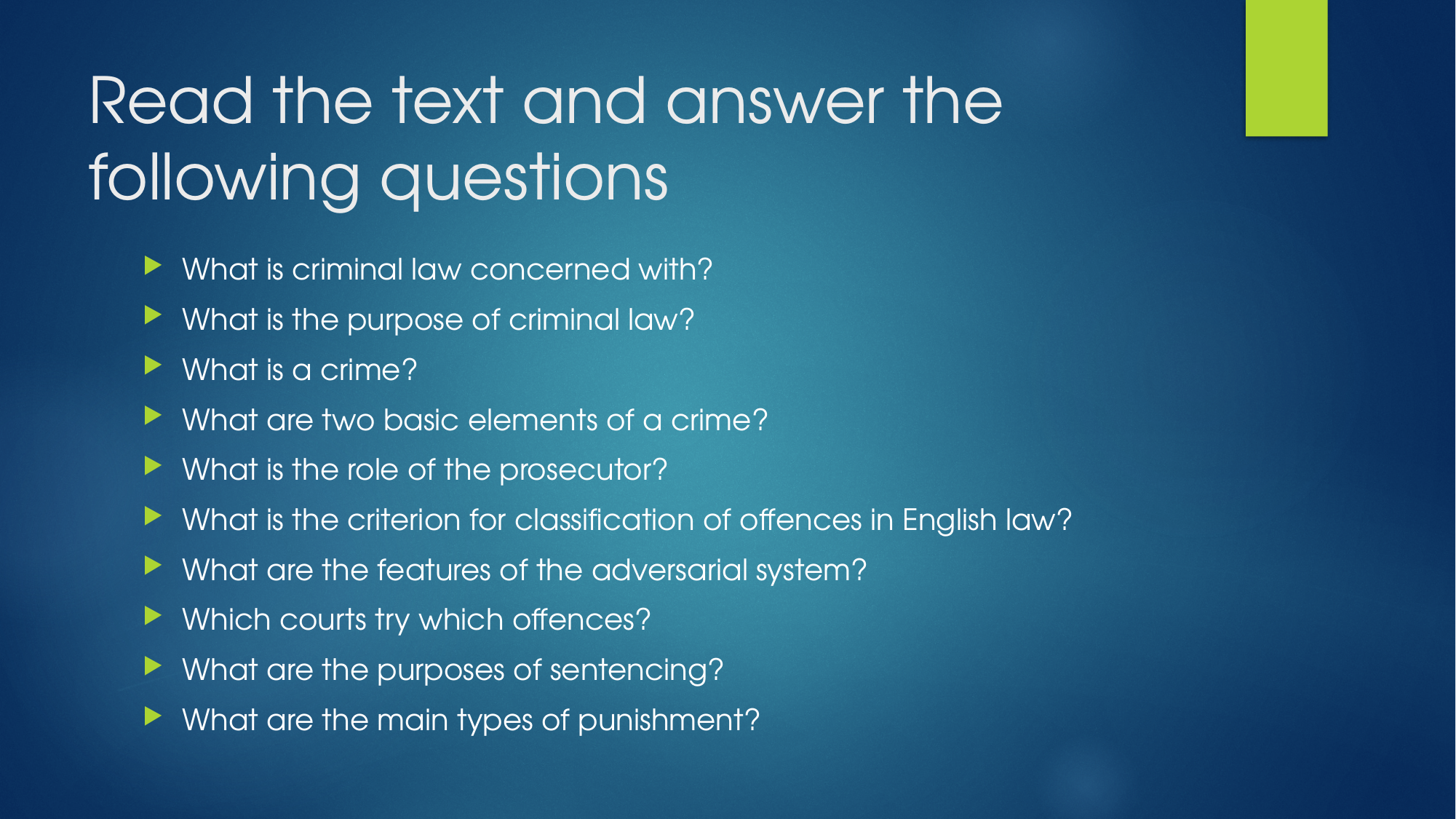

# Read the text and answer the following questions
What is criminal law concerned with?
What is the purpose of criminal law?
What is a crime?
What are two basic elements of a crime?
What is the role of the prosecutor?
What is the criterion for classification of offences in English law?
What are the features of the adversarial system?
Which courts try which offences?
What are the purposes of sentencing?
What are the main types of punishment?